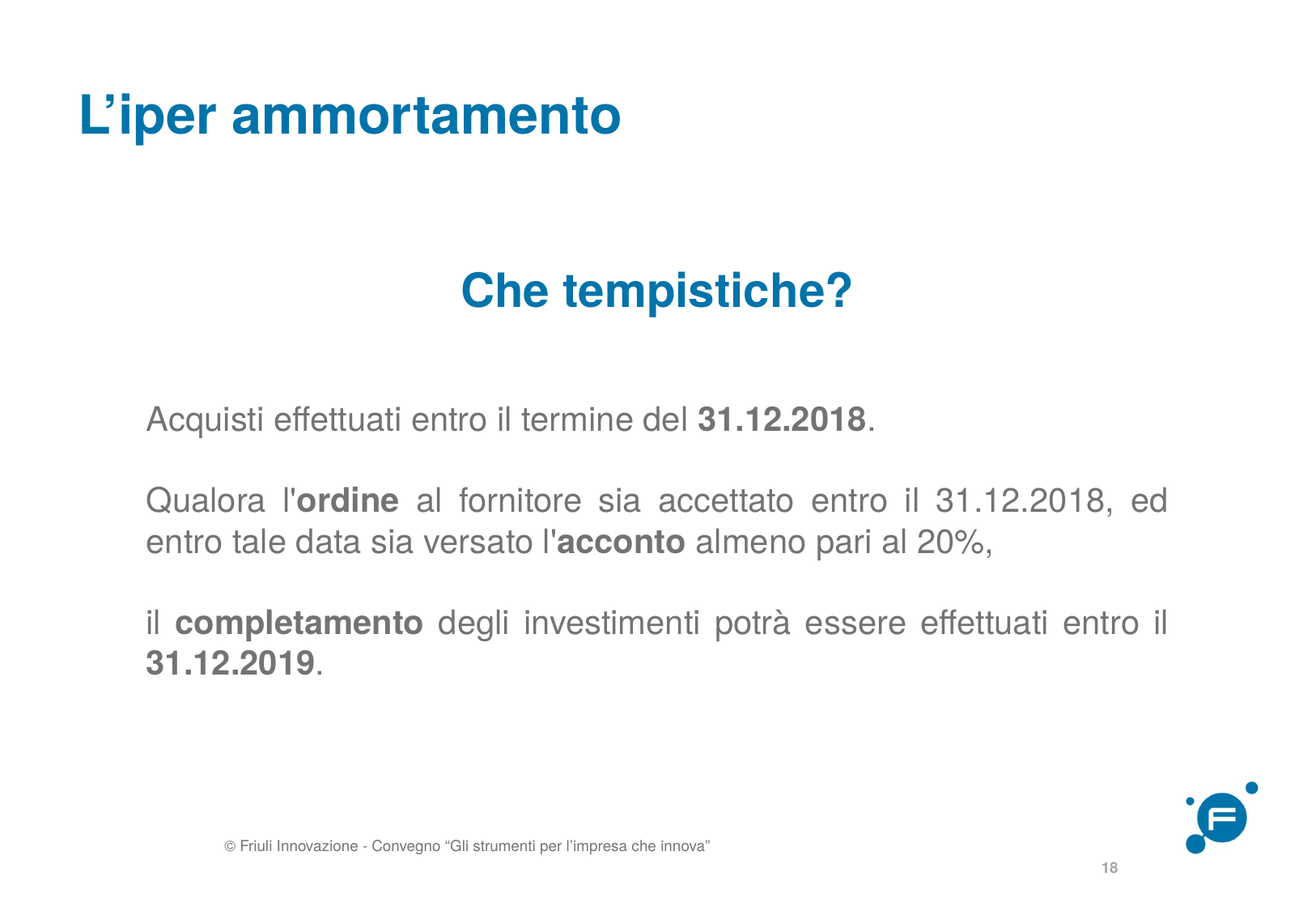

# L’iper ammortamento
Che tempistiche?

Acquisti effettuati entro il termine del 31.12.2018.

Qualora l'ordine al fornitore sia accettato entro il 31.12.2018, ed entro tale data sia versato l'acconto almeno pari al 20%,

il completamento degli investimenti potrà essere effettuati entro il 31.12.2019.
18